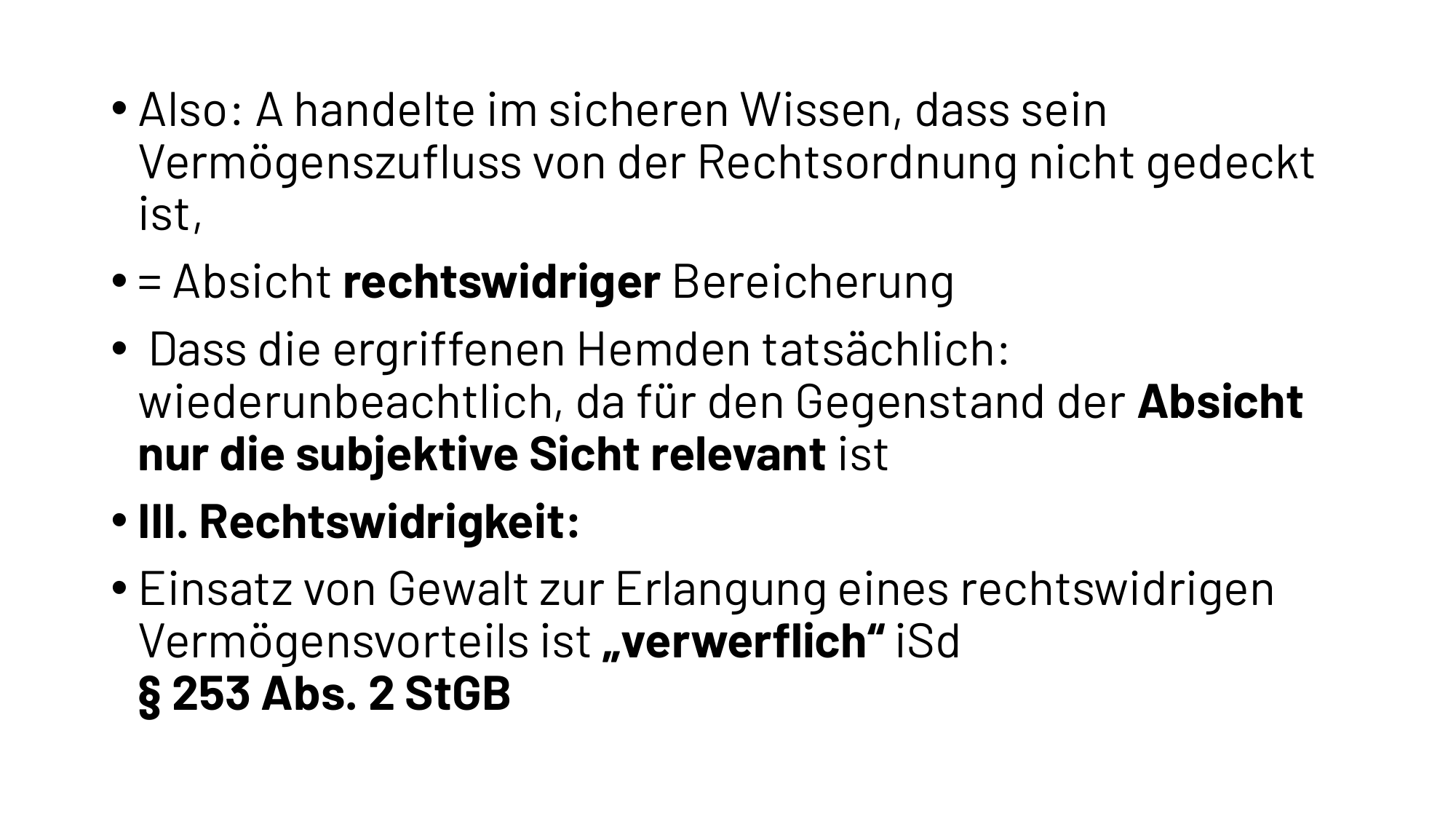

Also: A handelte im sicheren Wissen, dass sein Vermögenszufluss von der Rechtsordnung nicht gedeckt ist,
= Absicht rechtswidriger Bereicherung
 Dass die ergriffenen Hemden tatsächlich: wiederunbeachtlich, da für den Gegenstand der Absicht nur die subjektive Sicht relevant ist
III. Rechtswidrigkeit:
Einsatz von Gewalt zur Erlangung eines rechtswidrigen Vermögensvorteils ist „verwerflich“ iSd
§ 253 Abs. 2 StGB